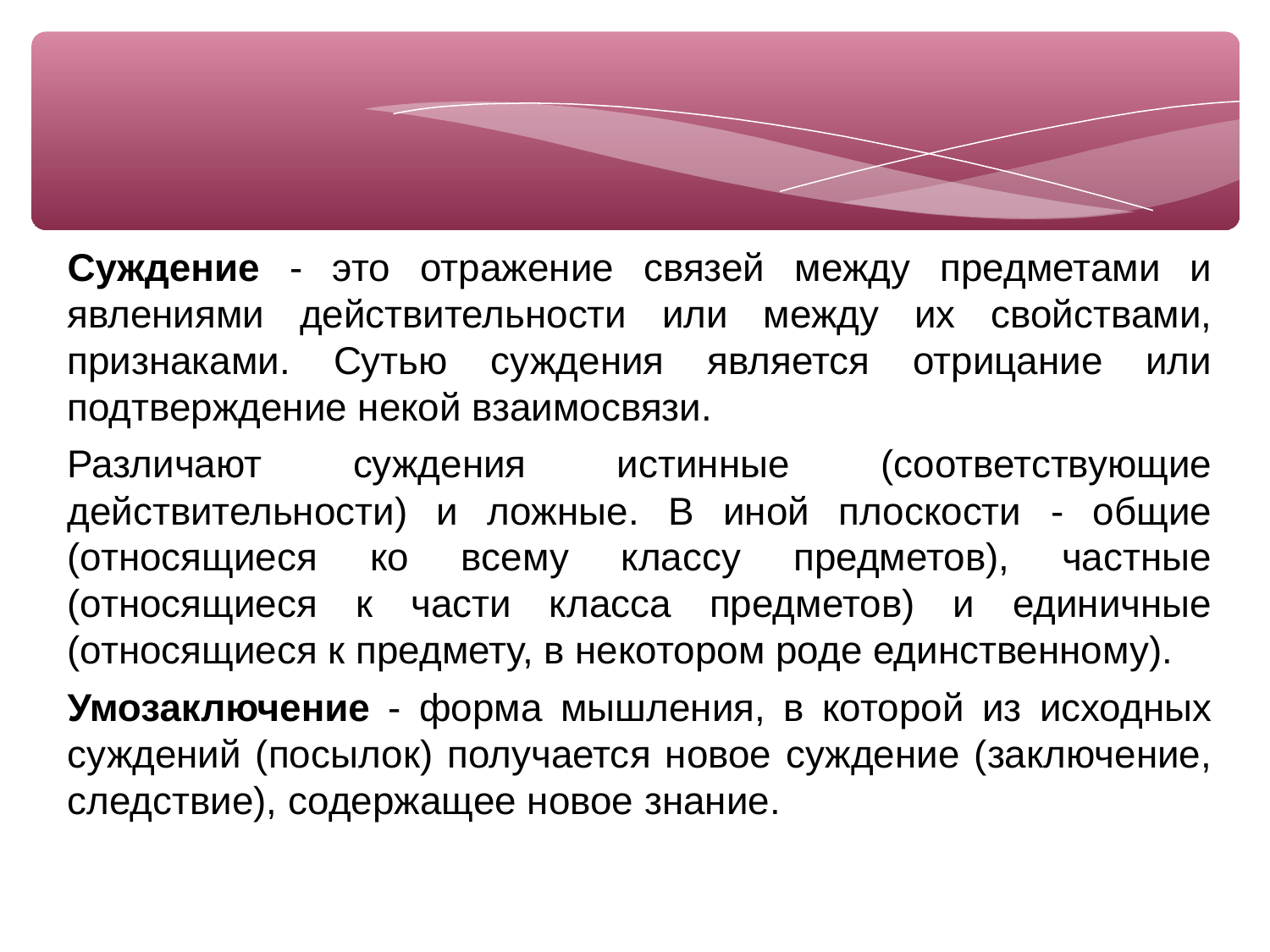

Суждение - это отражение связей между предметами и явлениями действительности или между их свойствами, признаками. Сутью суждения является отрицание или подтверждение некой взаимосвязи.
Различают суждения истинные (соответствующие действительности) и ложные. В иной плоскости - общие (относящиеся ко всему классу предметов), частные (относящиеся к части класса предметов) и единичные (относящиеся к предмету, в некотором роде единственному).
Умозаключение - форма мышления, в которой из исходных суждений (посылок) получается новое суждение (заключение, следствие), содержащее новое знание.